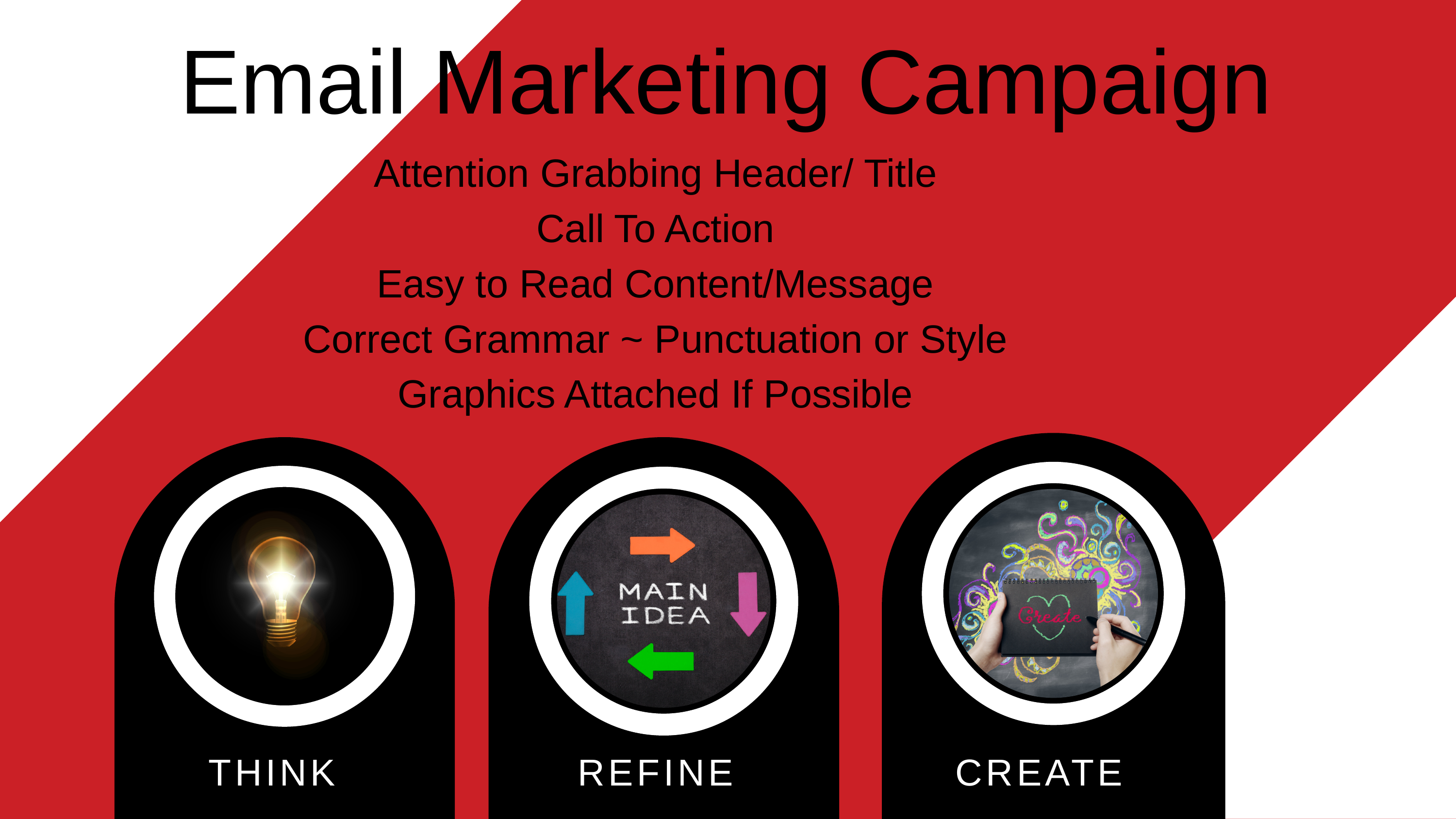

Email Marketing Campaign
Attention Grabbing Header/ Title
Call To Action
Easy to Read Content/Message
Correct Grammar ~ Punctuation or Style
Graphics Attached If Possible

THINK
REFINE
CREATE